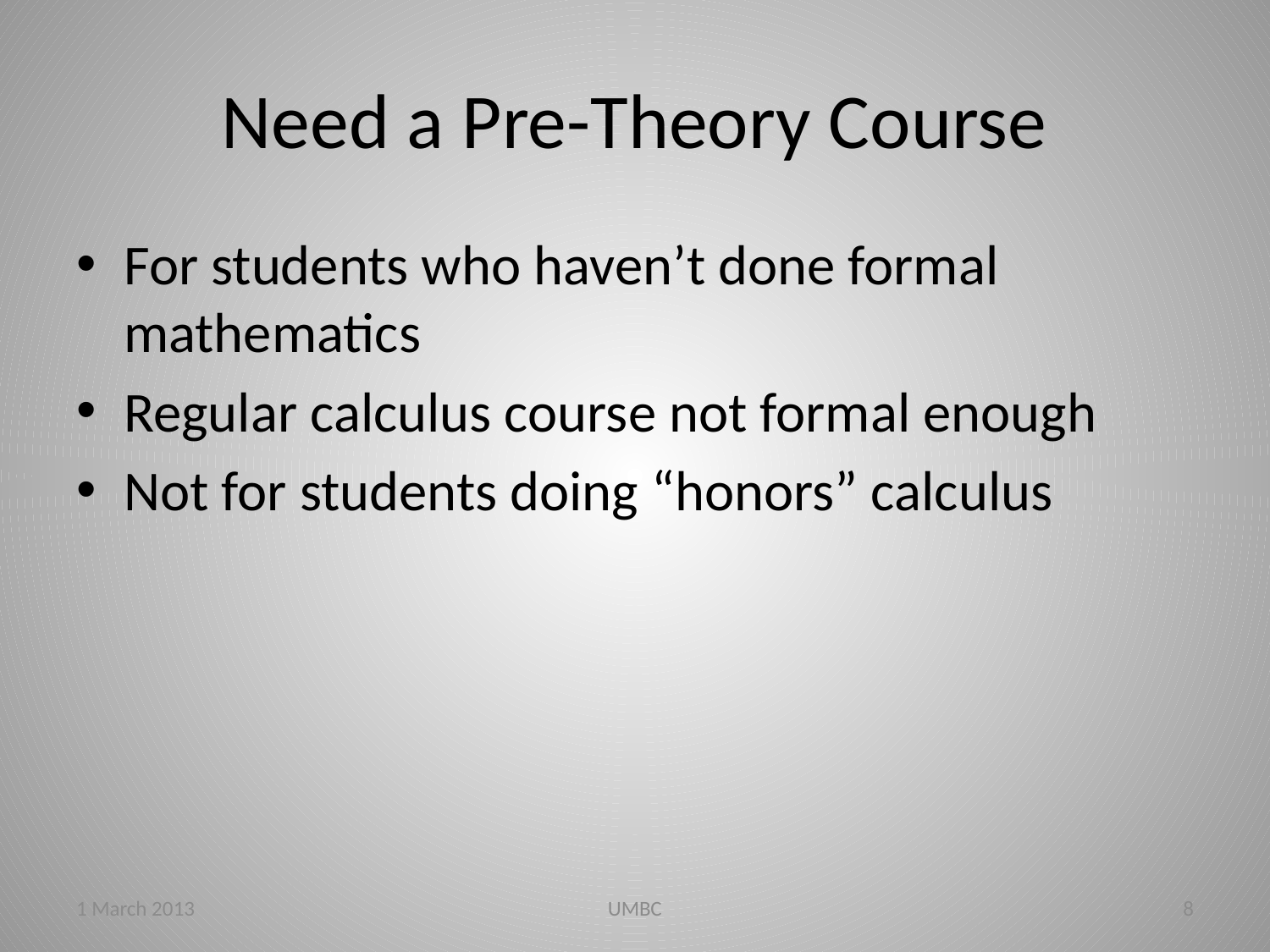

# Need a Pre-Theory Course
For students who haven’t done formal mathematics
Regular calculus course not formal enough
Not for students doing “honors” calculus
1 March 2013
UMBC
8